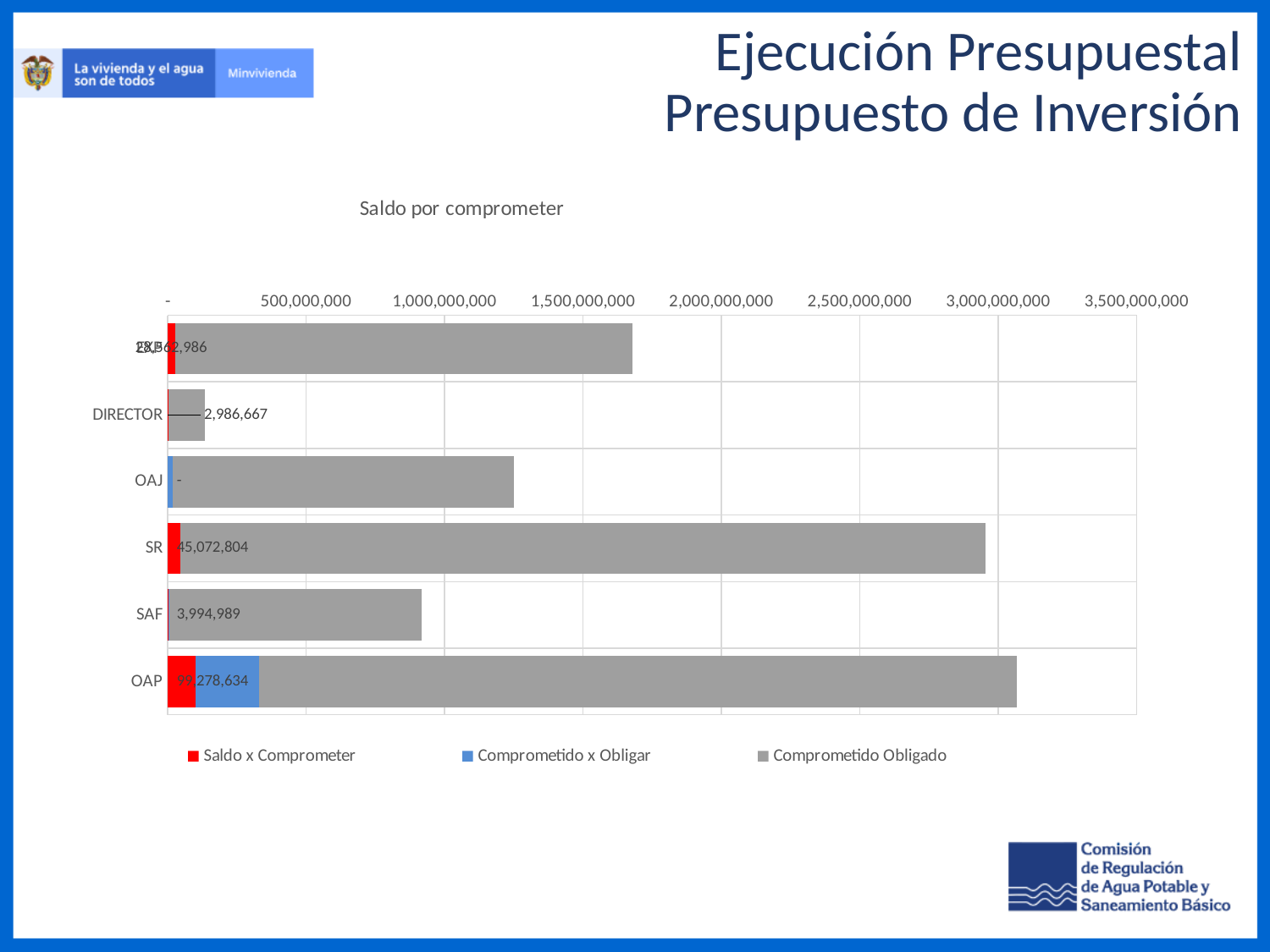

Ejecución Presupuestal
Presupuesto de Inversión

### Chart: Saldo por comprometer

| Category | Saldo x Comprometer | Comprometido x Obligar | Comprometido Obligado |
|---|---|---|---|
| EXP | 28562986.0 | 0.0 | 1648833214.0 |
| DIRECTOR | 2986667.430000007 | 0.0 | 130413332.57 |
| OAJ | 0.0 | 19336181.569999933 | 1230151703.43 |
| SR | 45072804.0 | 0.0 | 2909408154.0 |
| SAF | 3994988.850000024 | 513632.0 | 913278802.15 |
| OAP | 99278633.76999998 | 230266092.44000006 | 2737910807.79 |